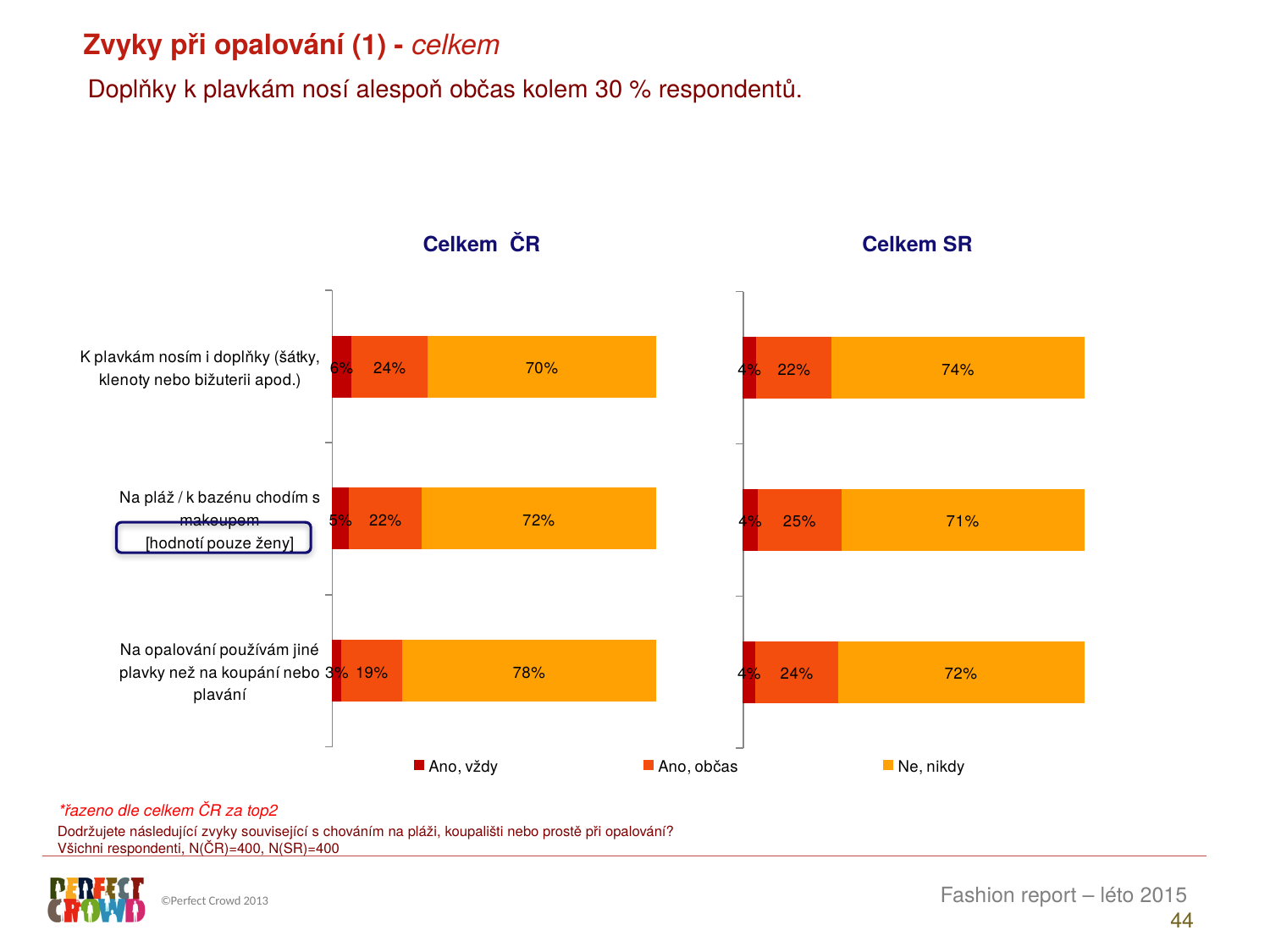

Zvyky při opalování (1) - celkem
Doplňky k plavkám nosí alespoň občas kolem 30 % respondentů.
| Celkem ČR | Celkem SR |
| --- | --- |

### Chart

| Category | Ano, vždy | Ano, občas | Ne, nikdy |
|---|---|---|---|
| K plavkám nosím i doplňky (šátky, klenoty nebo bižuterii apod.) | 5.935844775314751 | 23.67324765182532 | 70.39090757285993 |
| Na pláž / k bazénu chodím s makeupem
[hodnotí pouze ženy] | 5.275881687155336 | 22.337950088715726 | 72.38616822412894 |
| Na opalování používám jiné plavky než na koupání nebo plavání | 2.9042564456419626 | 18.738969546655692 | 78.35677400770234 |

### Chart

| Category | Ano, vždy | Ano, občas | Ne, nikdy |
|---|---|---|---|
| K plavkám nosím i doplňky (šátky, klenoty nebo bižuterii apod.) | 3.8602665966646312 | 22.26028799553899 | 73.87944540779637 |
| Na pláž / k bazénu chodím s makeupem | 4.306771862089715 | 24.569010070399642 | 71.12421806751064 |
| Na opalování používám jiné plavky než na koupání nebo plavání | 3.642256042072842 | 24.23222927940289 | 72.12551467852425 |
*řazeno dle celkem ČR za top2
Dodržujete následující zvyky související s chováním na pláži, koupališti nebo prostě při opalování?
Všichni respondenti, N(ČR)=400, N(SR)=400